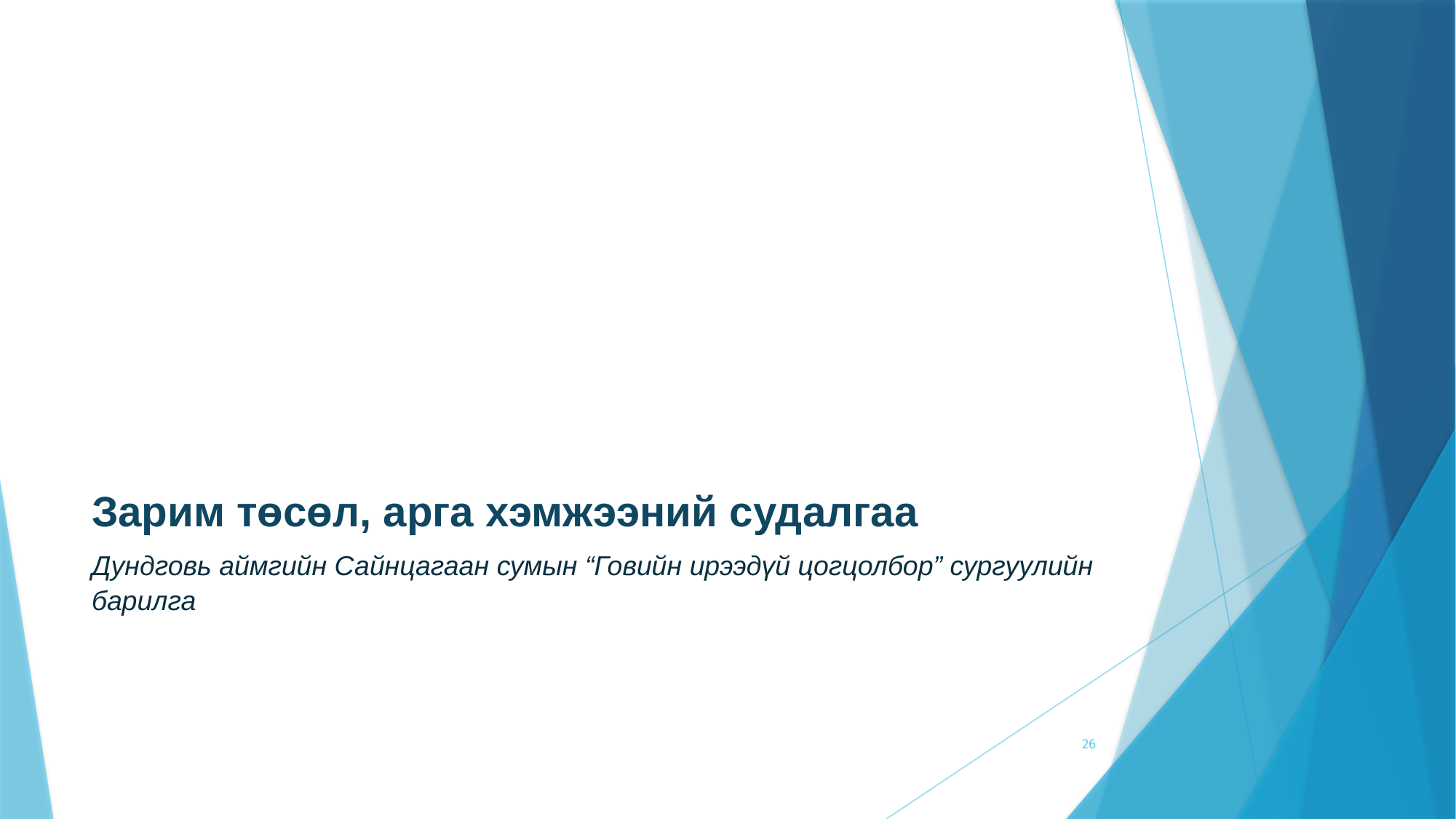

# Зарим төсөл, арга хэмжээний судалгаа
Дундговь аймгийн Сайнцагаан сумын “Говийн ирээдүй цогцолбор” сургуулийн барилга
26